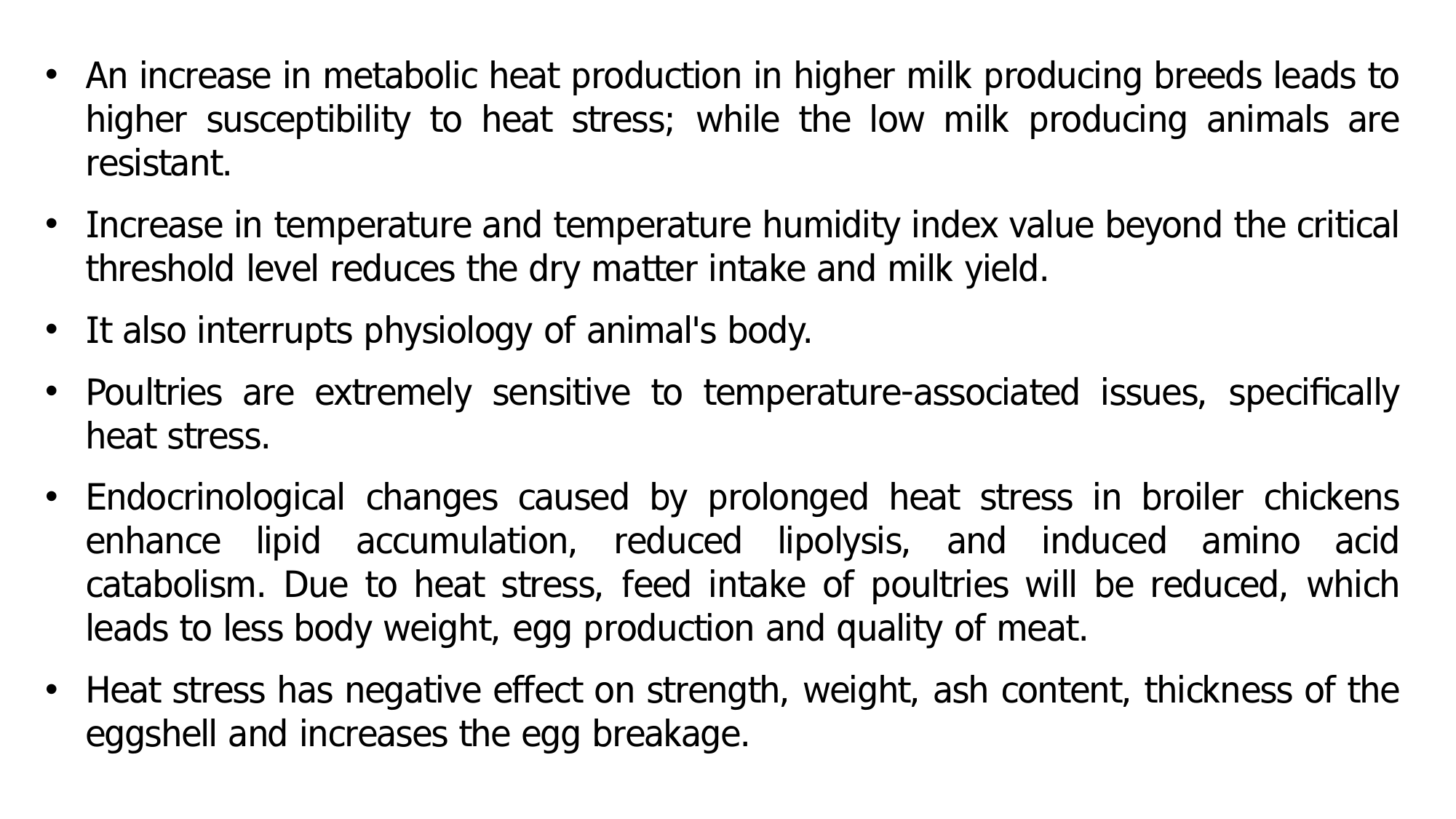

An increase in metabolic heat production in higher milk producing breeds leads to higher susceptibility to heat stress; while the low milk producing animals are resistant.
Increase in temperature and temperature humidity index value beyond the critical threshold level reduces the dry matter intake and milk yield.
It also interrupts physiology of animal's body.
Poultries are extremely sensitive to temperature-associated issues, specifically heat stress.
Endocrinological changes caused by prolonged heat stress in broiler chickens enhance lipid accumulation, reduced lipolysis, and induced amino acid catabolism. Due to heat stress, feed intake of poultries will be reduced, which leads to less body weight, egg production and quality of meat.
Heat stress has negative effect on strength, weight, ash content, thickness of the eggshell and increases the egg breakage.